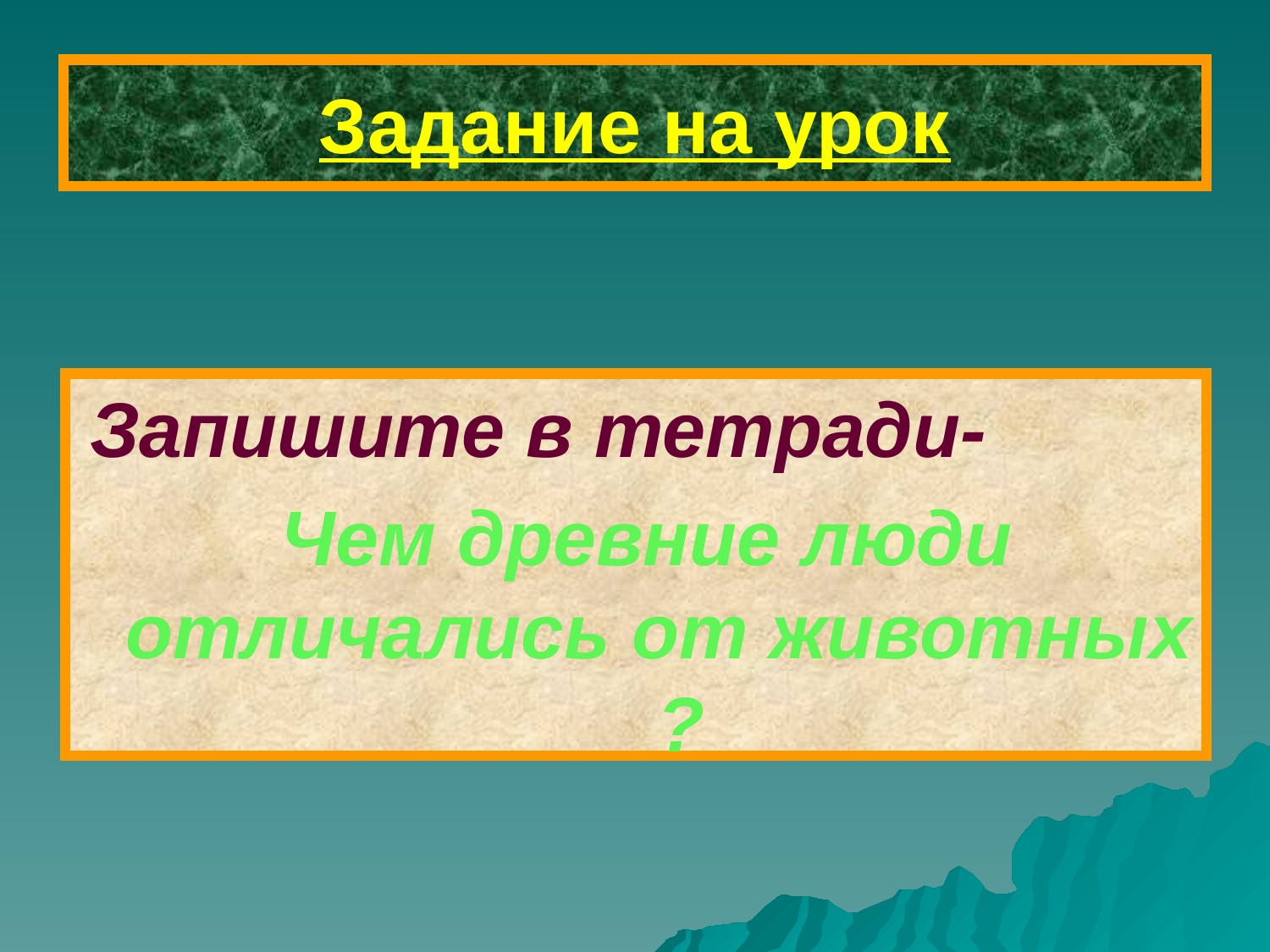

# Задание на урок
Запишите в тетради-
 Чем древние люди отличались от животных   ?